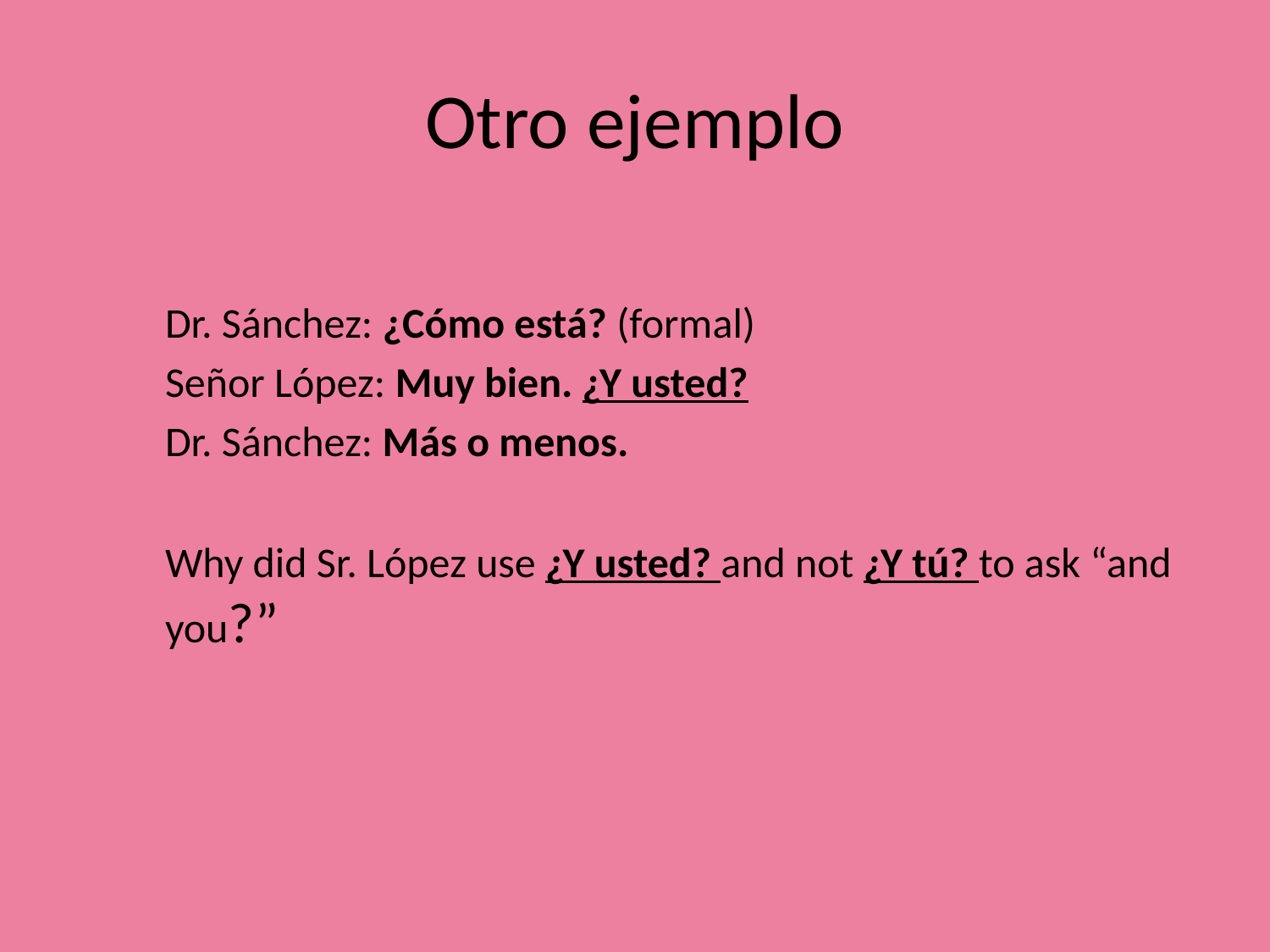

# Otro ejemplo
Dr. Sánchez: ¿Cómo está? (formal)
Señor López: Muy bien. ¿Y usted?
Dr. Sánchez: Más o menos.

Why did Sr. López use ¿Y usted? and not ¿Y tú? to ask “and you?”